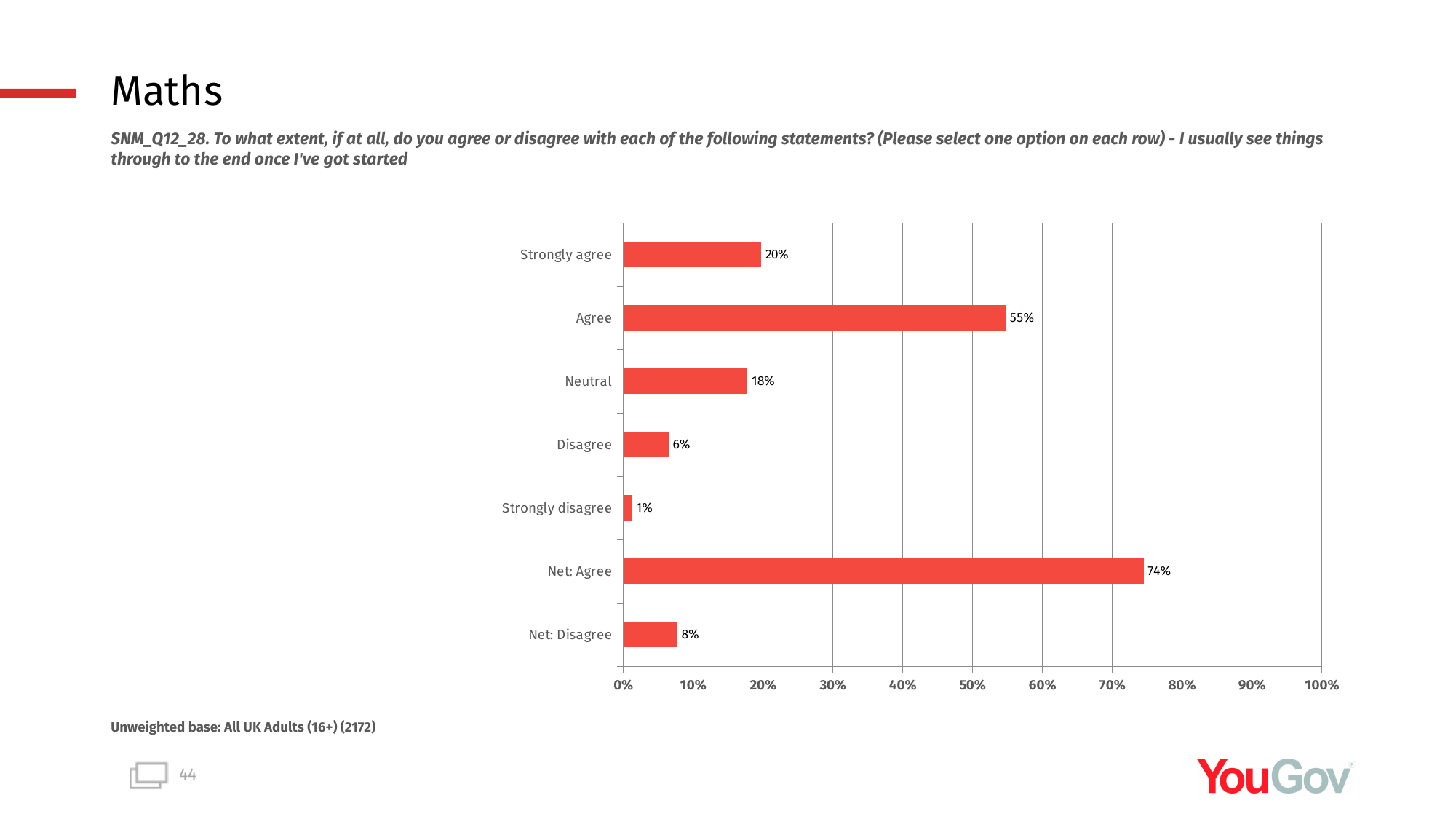

# Maths
SNM_Q12_28. To what extent, if at all, do you agree or disagree with each of the following statements? (Please select one option on each row) - I usually see things through to the end once I've got started

### Chart

| Category | Total (n=2172) |
|---|---|
| Net: Disagree | 0.0772 |
| Net: Agree | 0.7449 |
| Strongly disagree | 0.0125 |
| Disagree | 0.0648 |
| Neutral | 0.1778 |
| Agree | 0.5473 |
| Strongly agree | 0.1976 |
Unweighted base: All UK Adults (16+) (2172)